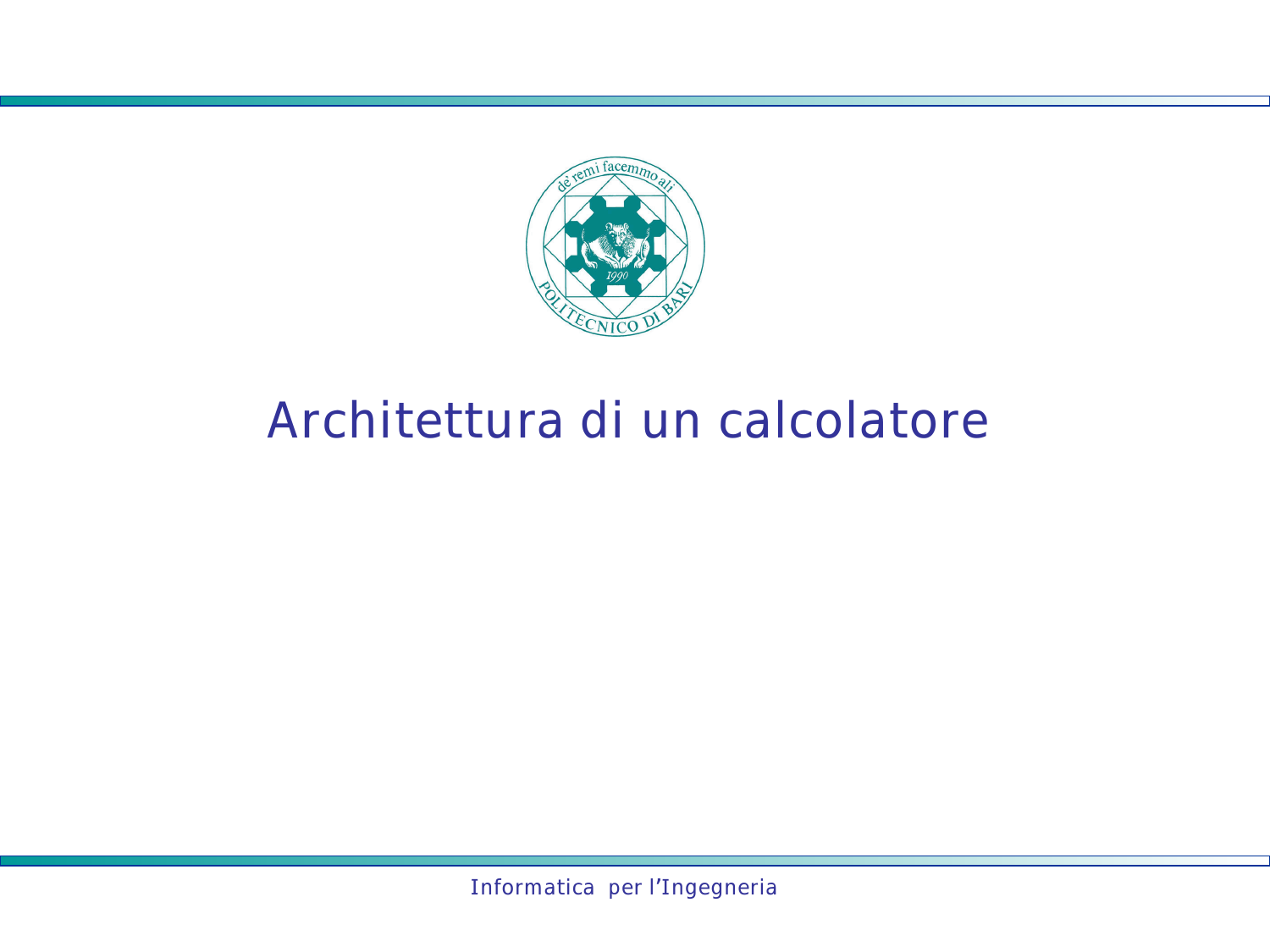

# Architettura di un calcolatore
Informatica  per l’Ingegneria